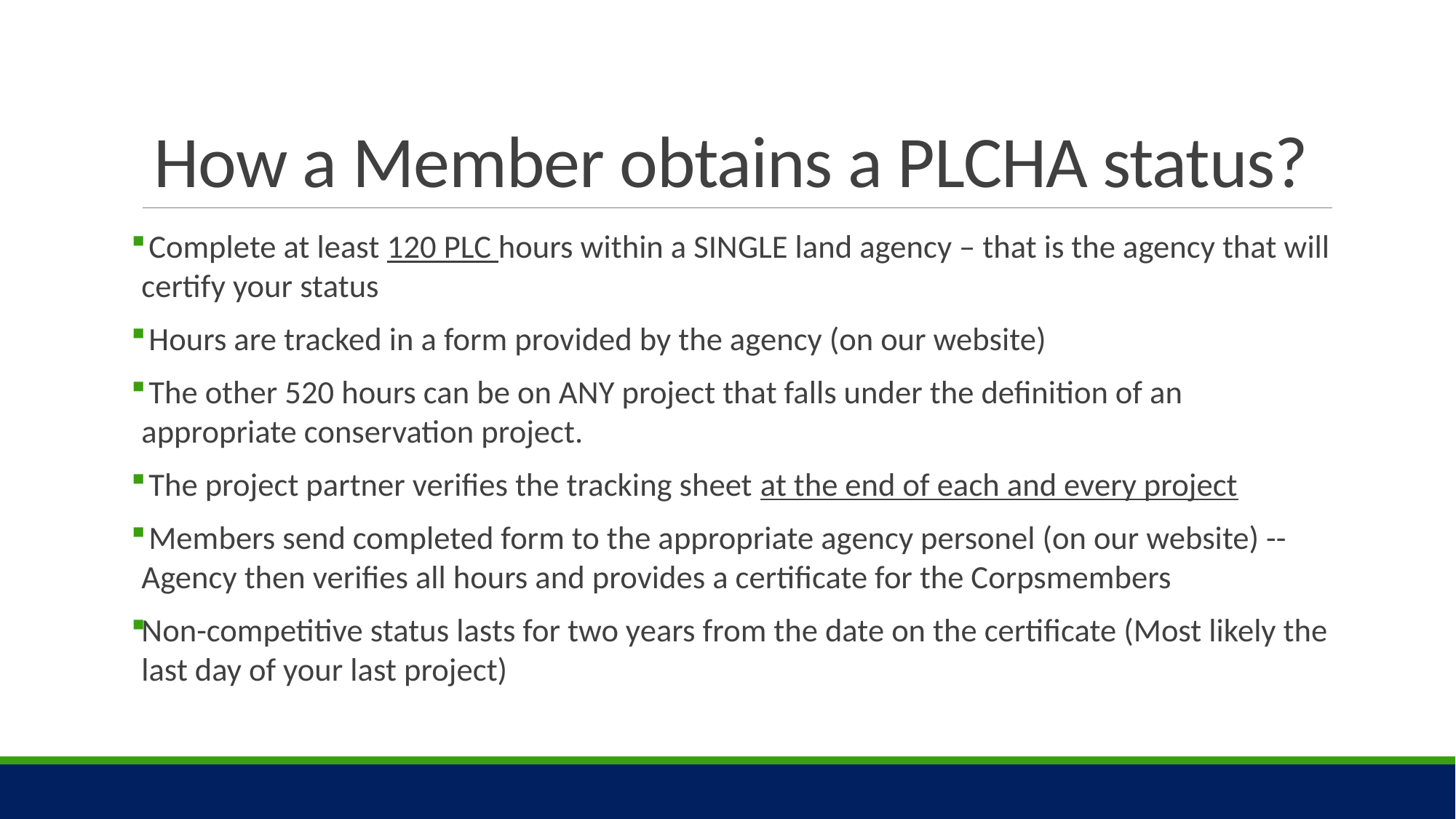

# How a Member obtains a PLCHA status?
 Complete at least 120 PLC hours within a SINGLE land agency – that is the agency that will certify your status
 Hours are tracked in a form provided by the agency (on our website)
 The other 520 hours can be on ANY project that falls under the definition of an appropriate conservation project.
 The project partner verifies the tracking sheet at the end of each and every project
 Members send completed form to the appropriate agency personel (on our website) --  Agency then verifies all hours and provides a certificate for the Corpsmembers
Non-competitive status lasts for two years from the date on the certificate (Most likely the last day of your last project)